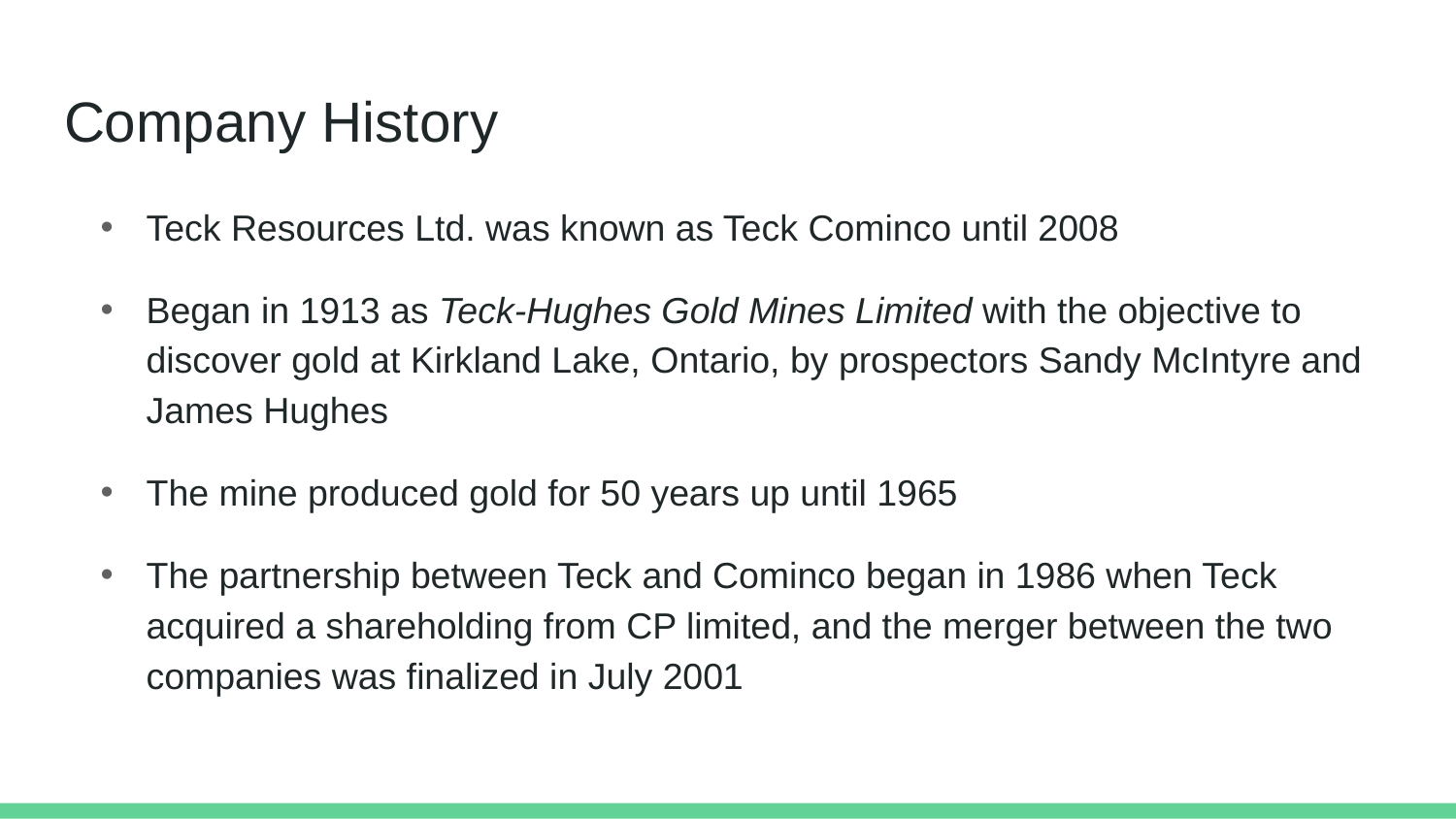

# Company History
Teck Resources Ltd. was known as Teck Cominco until 2008
Began in 1913 as Teck-Hughes Gold Mines Limited with the objective to discover gold at Kirkland Lake, Ontario, by prospectors Sandy McIntyre and James Hughes
The mine produced gold for 50 years up until 1965
The partnership between Teck and Cominco began in 1986 when Teck acquired a shareholding from CP limited, and the merger between the two companies was finalized in July 2001